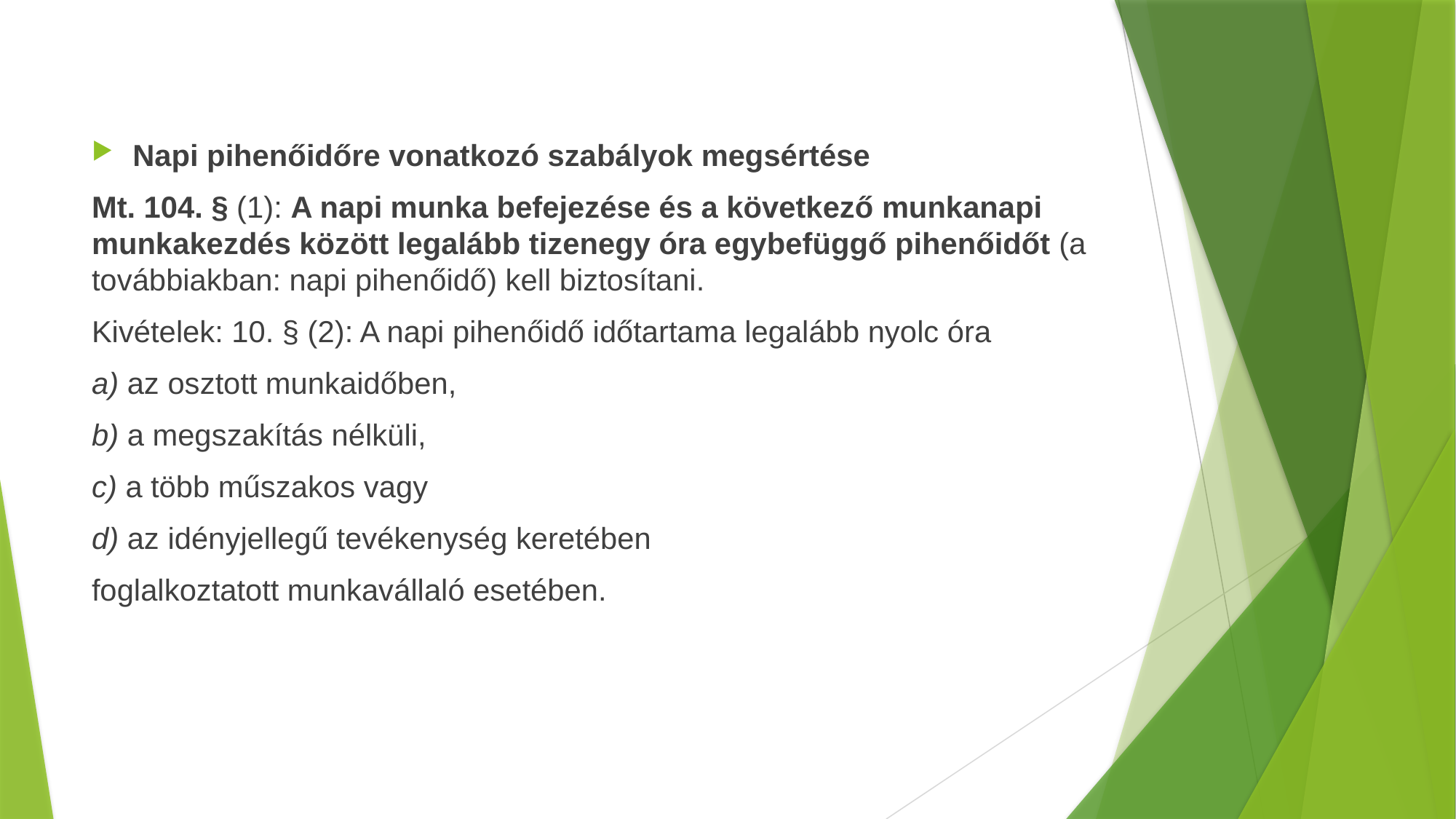

Napi pihenőidőre vonatkozó szabályok megsértése
Mt. 104. § (1): A napi munka befejezése és a következő munkanapi munkakezdés között legalább tizenegy óra egybefüggő pihenőidőt (a továbbiakban: napi pihenőidő) kell biztosítani.
Kivételek: 10. § (2): A napi pihenőidő időtartama legalább nyolc óra
a) az osztott munkaidőben,
b) a megszakítás nélküli,
c) a több műszakos vagy
d) az idényjellegű tevékenység keretében
foglalkoztatott munkavállaló esetében.